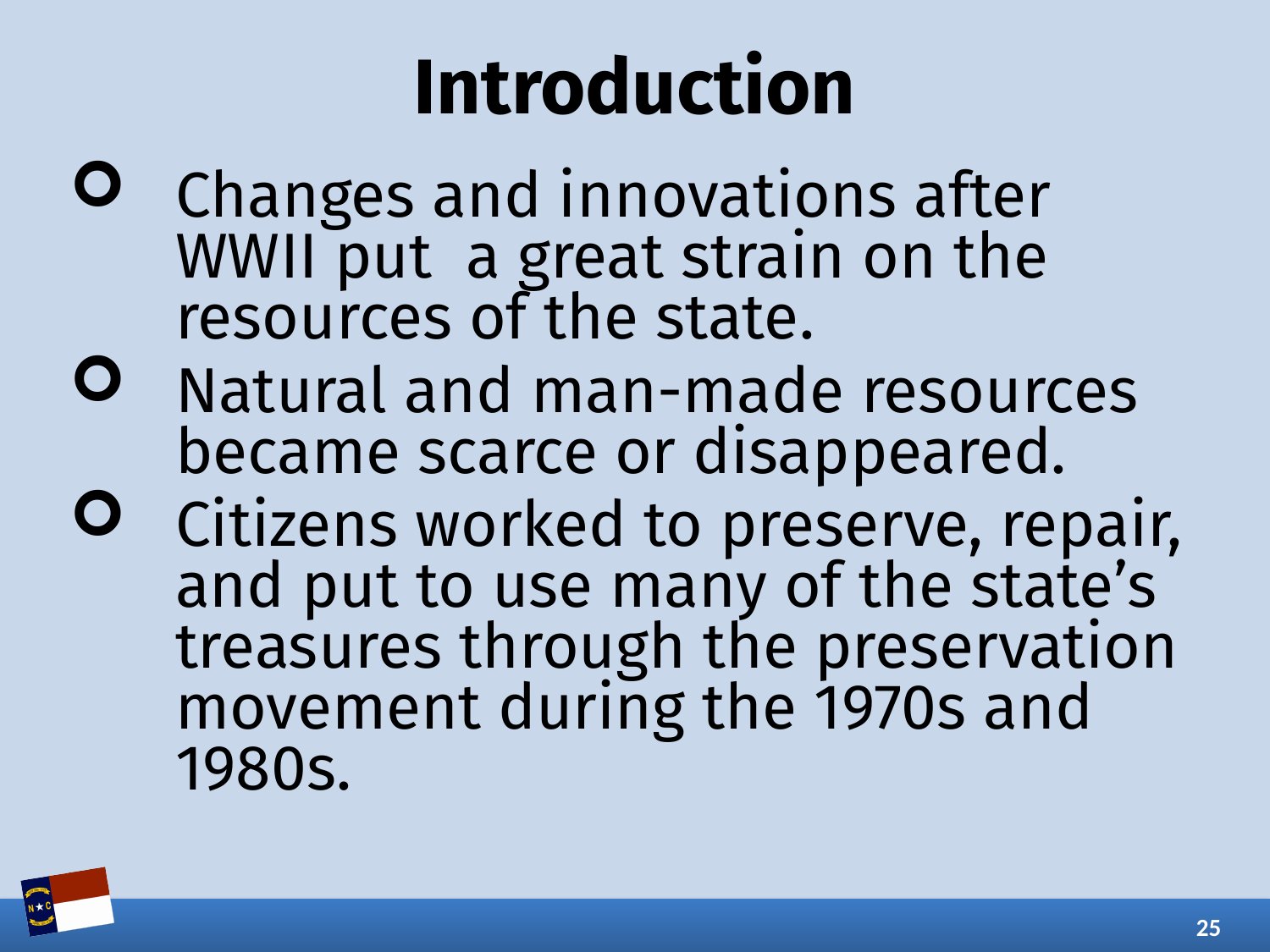

# Introduction
Changes and innovations after WWII put  a great strain on the resources of the state.
Natural and man-made resources became scarce or disappeared.
Citizens worked to preserve, repair, and put to use many of the state’s treasures through the preservation movement during the 1970s and 1980s.
25